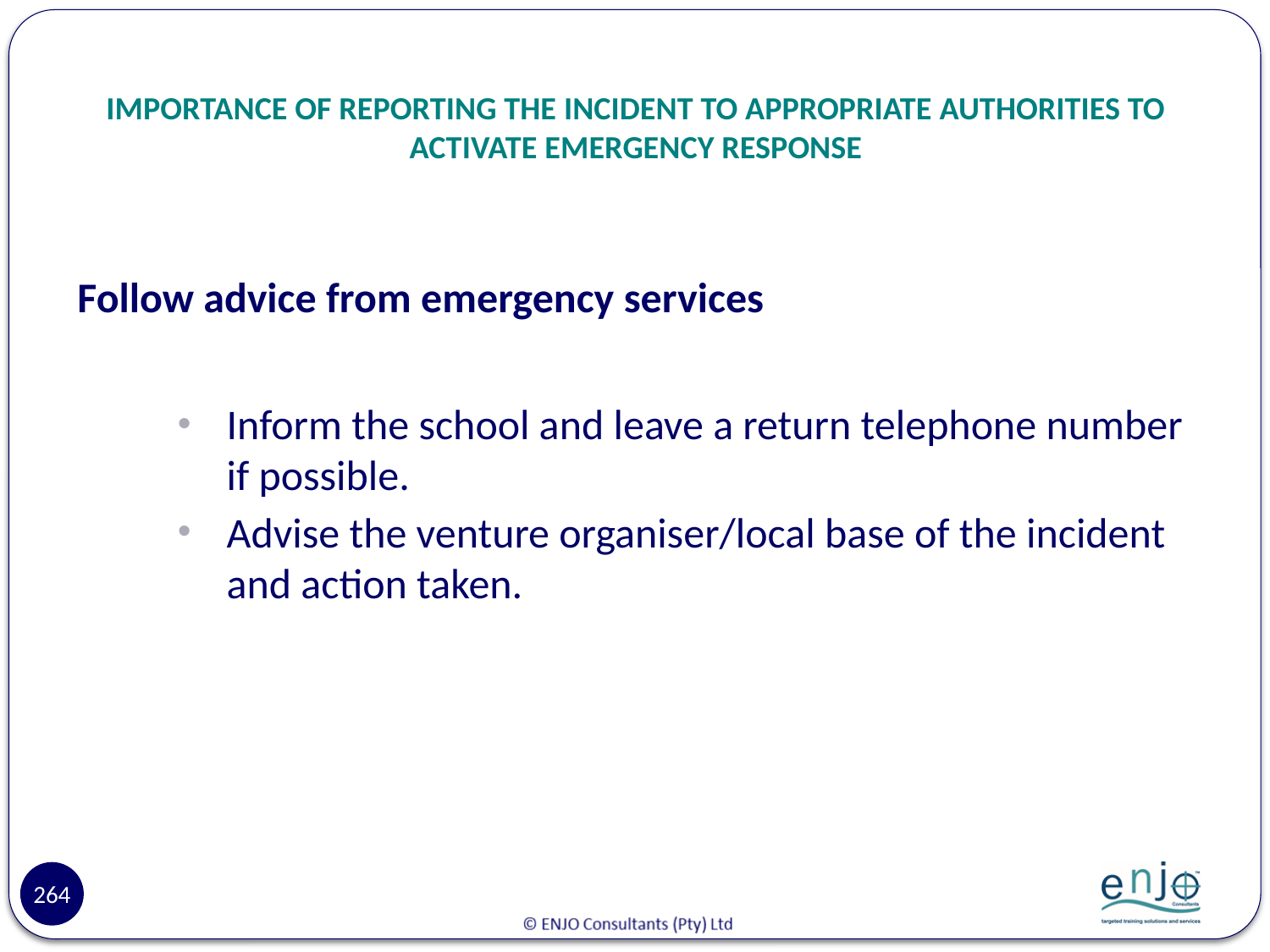

# IMPORTANCE OF REPORTING THE INCIDENT TO APPROPRIATE AUTHORITIES TO ACTIVATE EMERGENCY RESPONSE
Follow advice from emergency services

Inform the school and leave a return telephone number if possible.
Advise the venture organiser/local base of the incident and action taken.

264